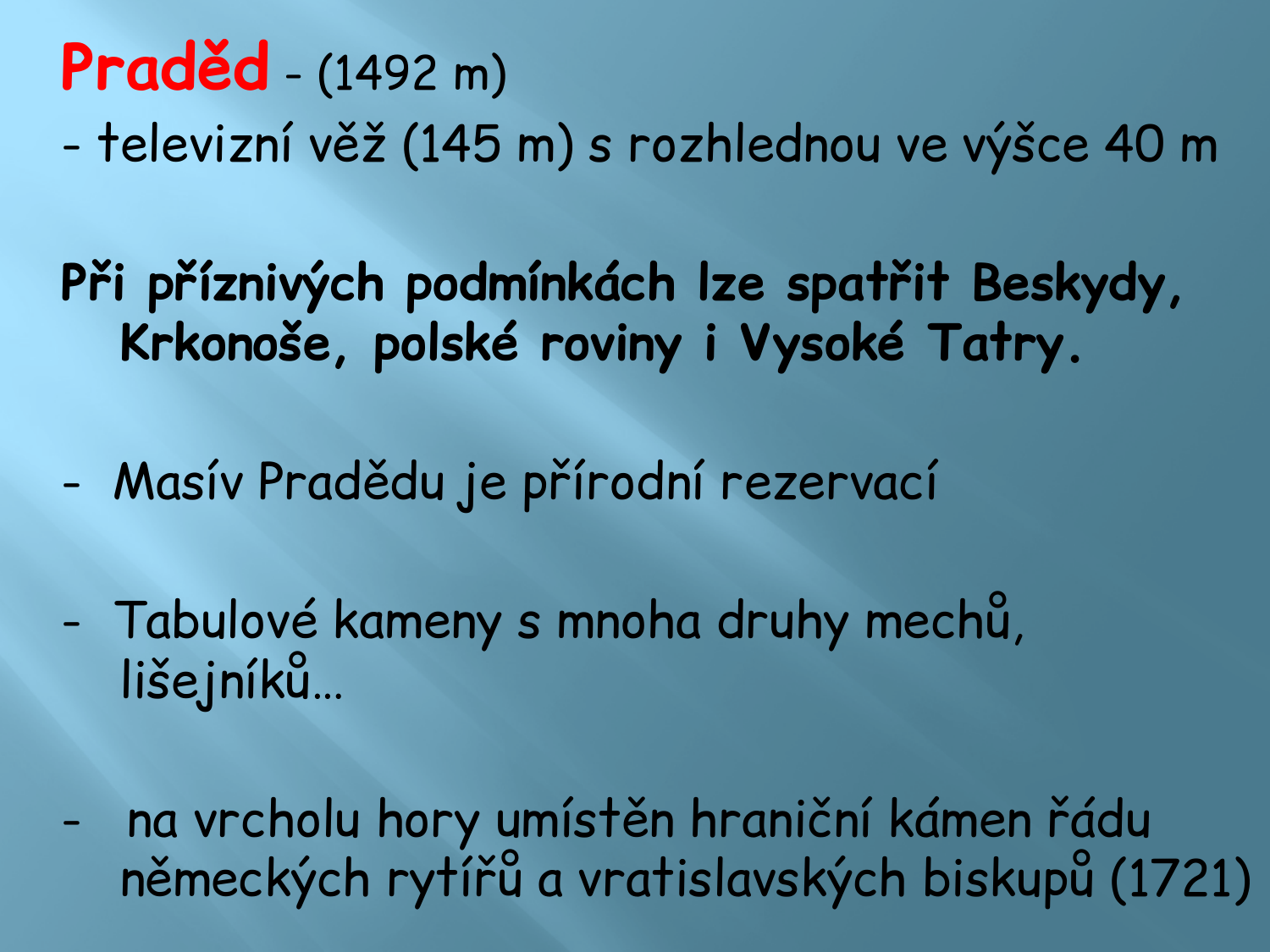

Praděd - (1492 m)
- televizní věž (145 m) s rozhlednou ve výšce 40 m

Při příznivých podmínkách lze spatřit Beskydy, Krkonoše, polské roviny i Vysoké Tatry.

-  Masív Pradědu je přírodní rezervací

-  Tabulové kameny s mnoha druhy mechů, lišejníků…

-   na vrcholu hory umístěn hraniční kámen řádu německých rytířů a vratislavských biskupů (1721)